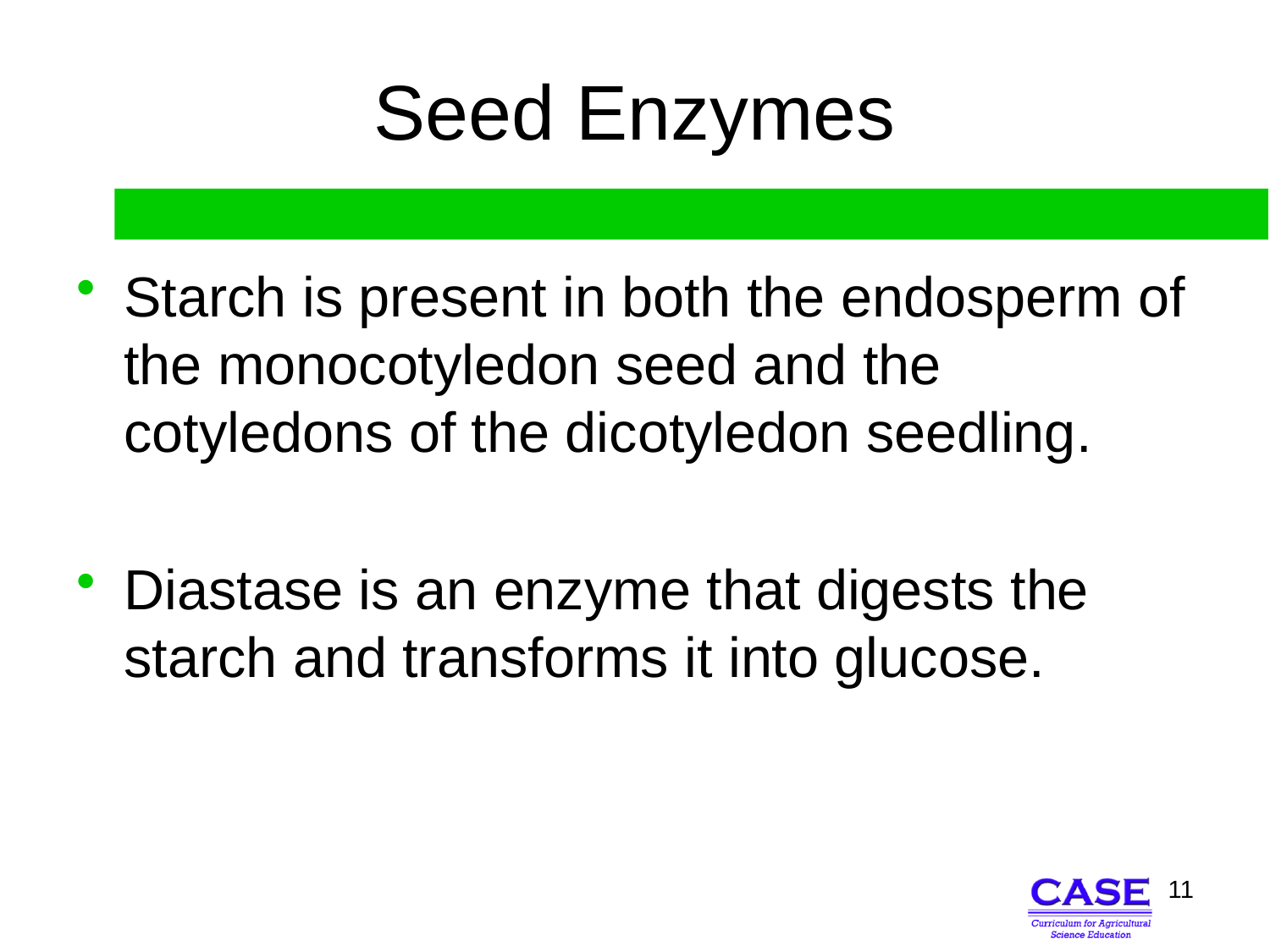

# Seed Enzymes
Starch is present in both the endosperm of the monocotyledon seed and the cotyledons of the dicotyledon seedling.

Diastase is an enzyme that digests the starch and transforms it into glucose.
11